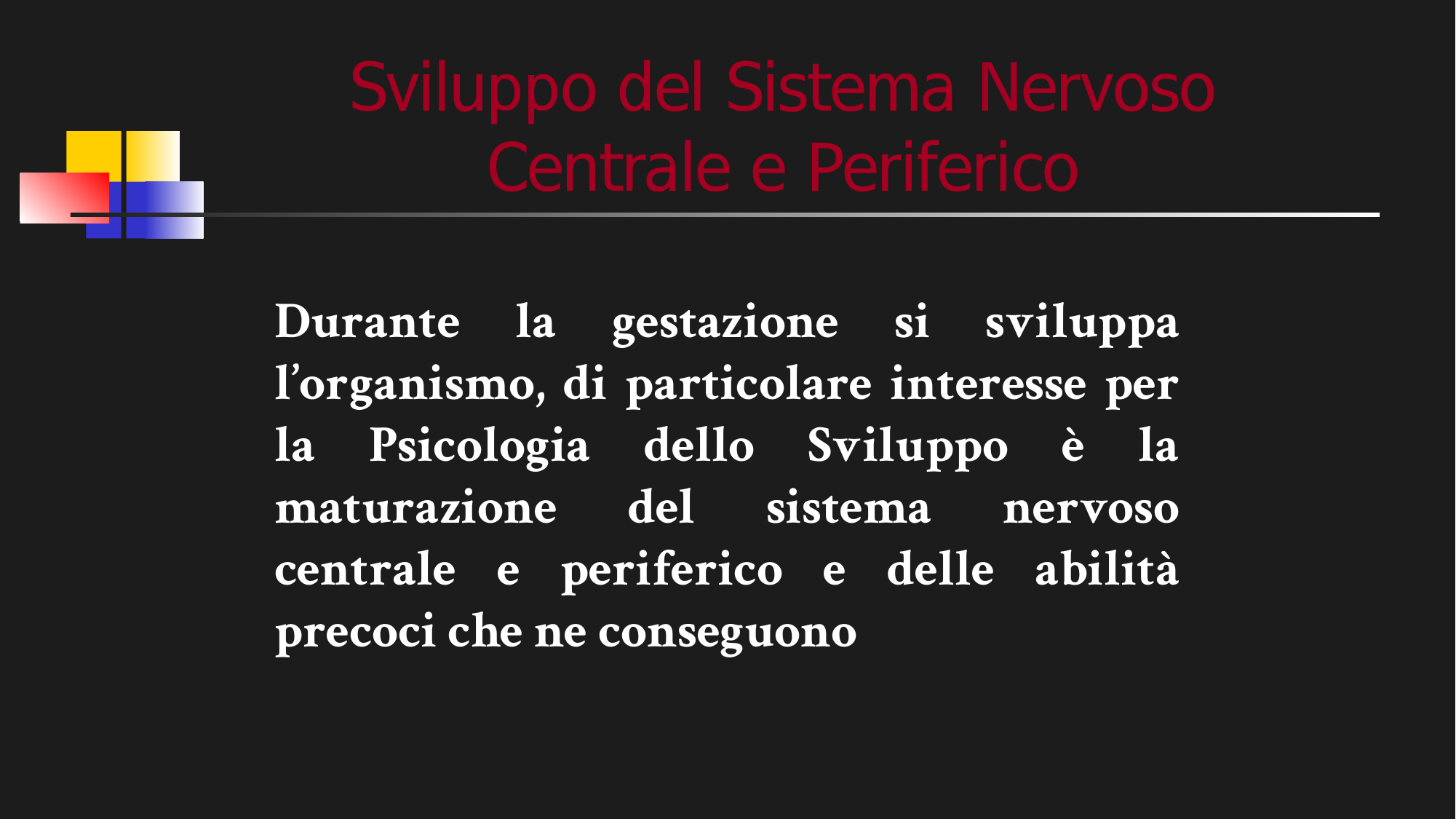

# Sviluppo del Sistema Nervoso Centrale e Periferico
Durante la gestazione si sviluppa l’organismo, di particolare interesse per la Psicologia dello Sviluppo è la maturazione del sistema nervoso centrale e periferico e delle abilità precoci che ne conseguono